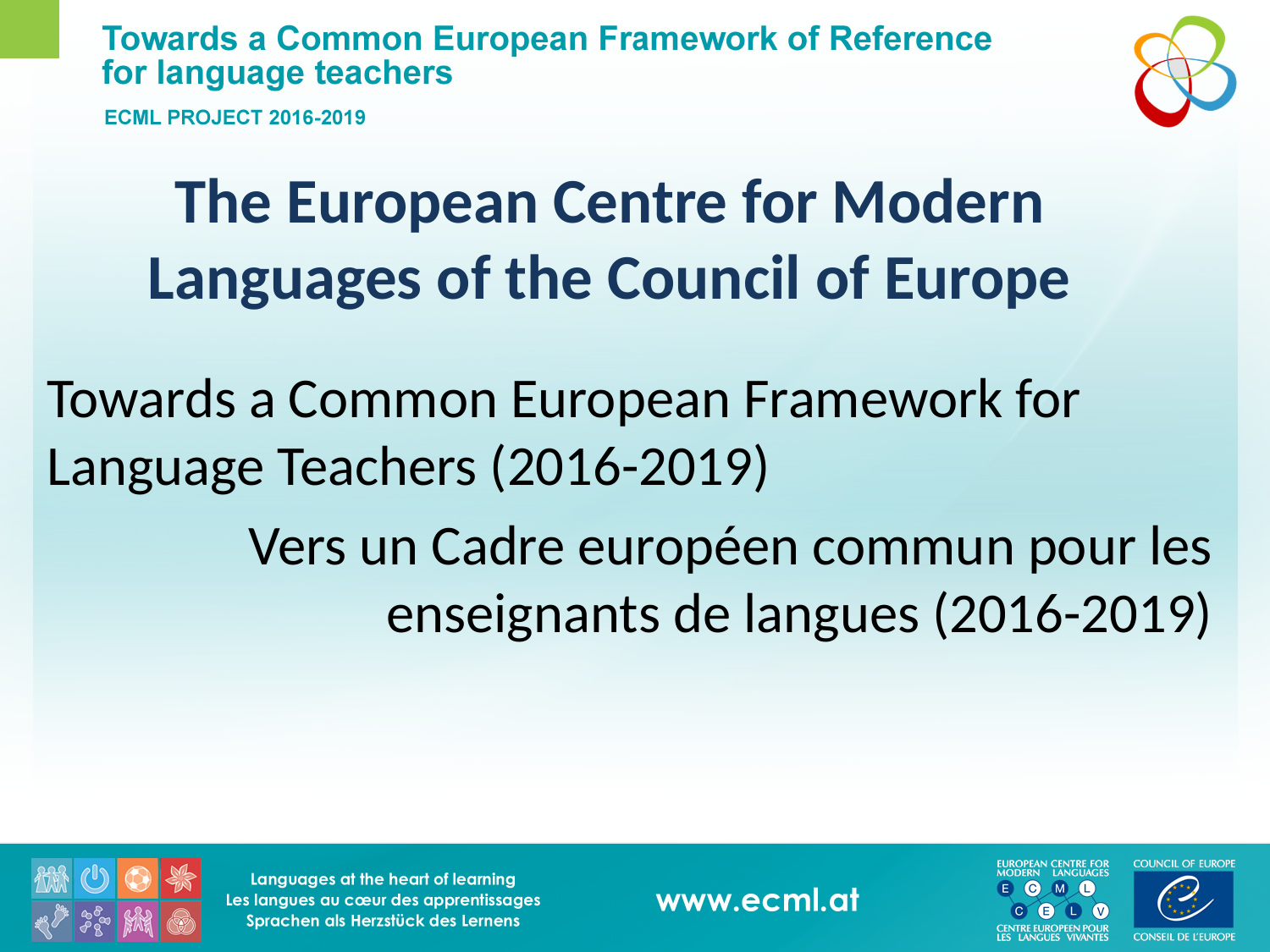

# The European Centre for Modern Languages of the Council of Europe

Towards a Common European Framework for Language Teachers (2016-2019)
Vers un Cadre européen commun pour les enseignants de langues (2016-2019)